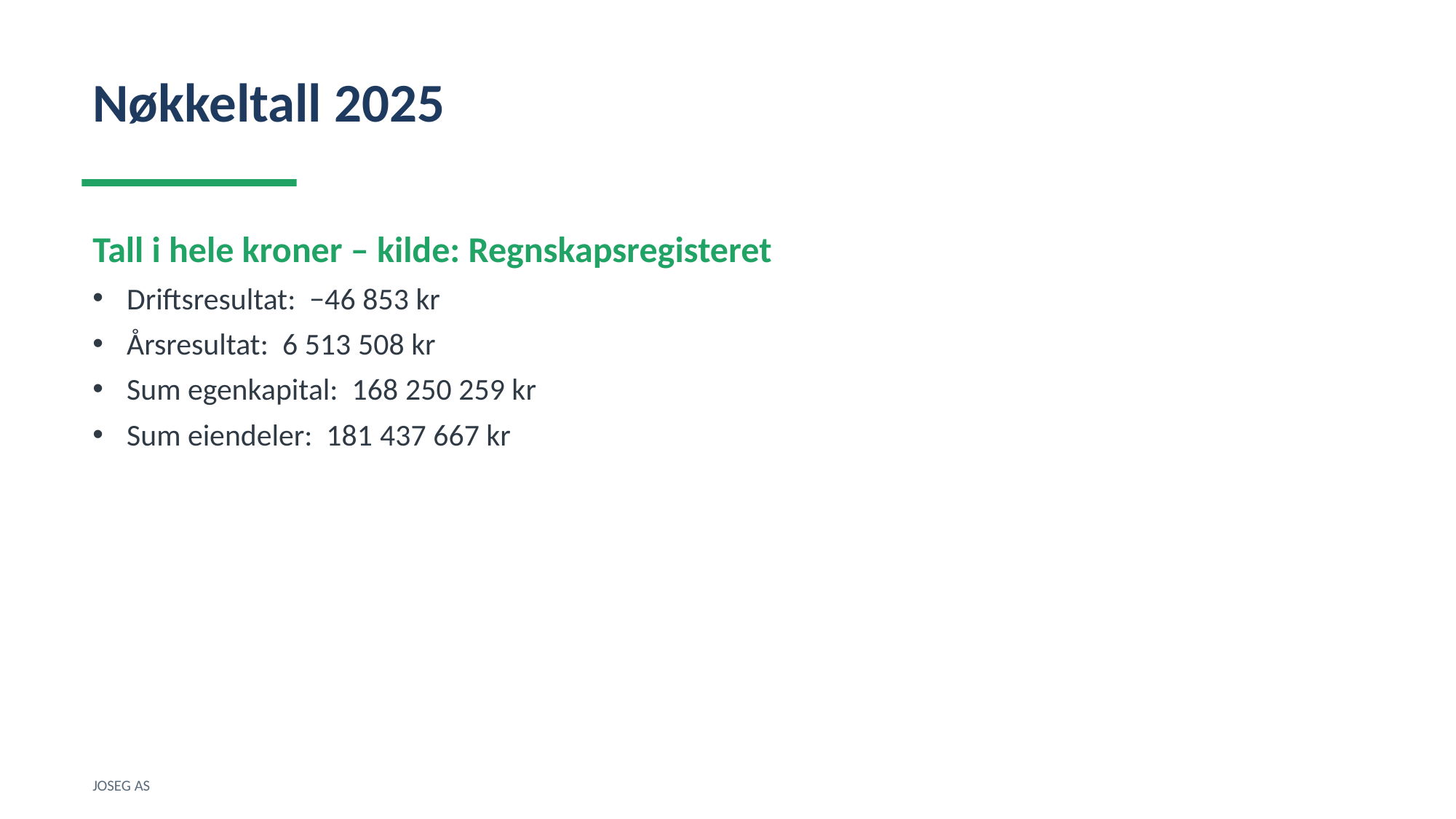

Nøkkeltall 2025

Tall i hele kroner – kilde: Regnskapsregisteret
Driftsresultat:  −46 853 kr
Årsresultat:  6 513 508 kr
Sum egenkapital:  168 250 259 kr
Sum eiendeler:  181 437 667 kr
JOSEG AS